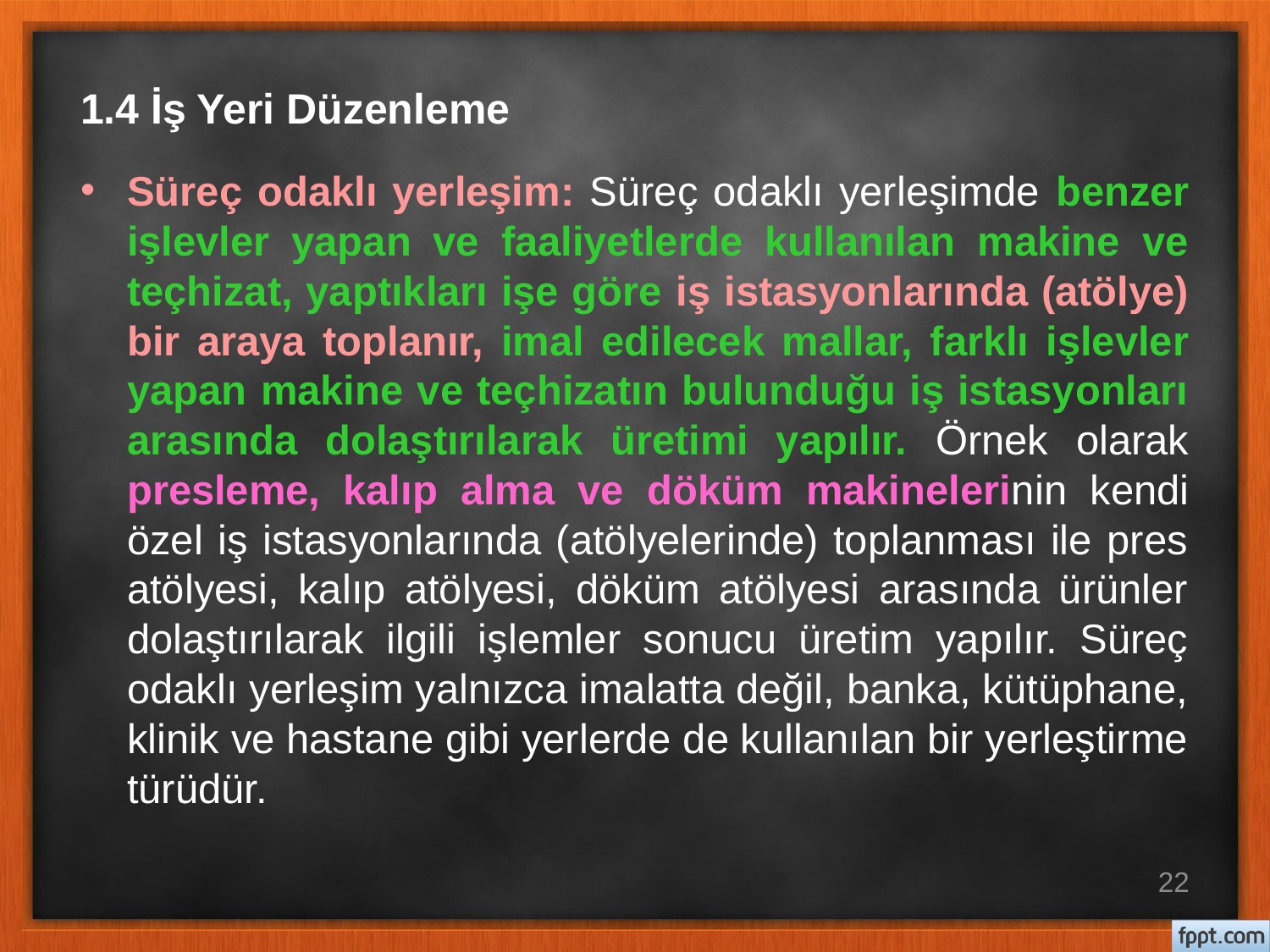

# 1.4 İş Yeri Düzenleme
Süreç odaklı yerleşim: Süreç odaklı yerleşimde benzer işlevler yapan ve faaliyetlerde kullanılan makine ve teçhizat, yaptıkları işe göre iş istasyonlarında (atölye) bir araya toplanır, imal edilecek mallar, farklı işlevler yapan makine ve teçhizatın bulunduğu iş istasyonları arasında dolaştırılarak üretimi yapılır. Örnek olarak presleme, kalıp alma ve döküm makinelerinin kendi özel iş istasyonlarında (atölyelerinde) toplanması ile pres atölyesi, kalıp atölyesi, döküm atölyesi arasında ürünler dolaştırılarak ilgili işlemler sonucu üretim yapılır. Süreç odaklı yerleşim yalnızca imalatta değil, banka, kütüphane, klinik ve hastane gibi yerlerde de kullanılan bir yerleştirme türüdür.

22